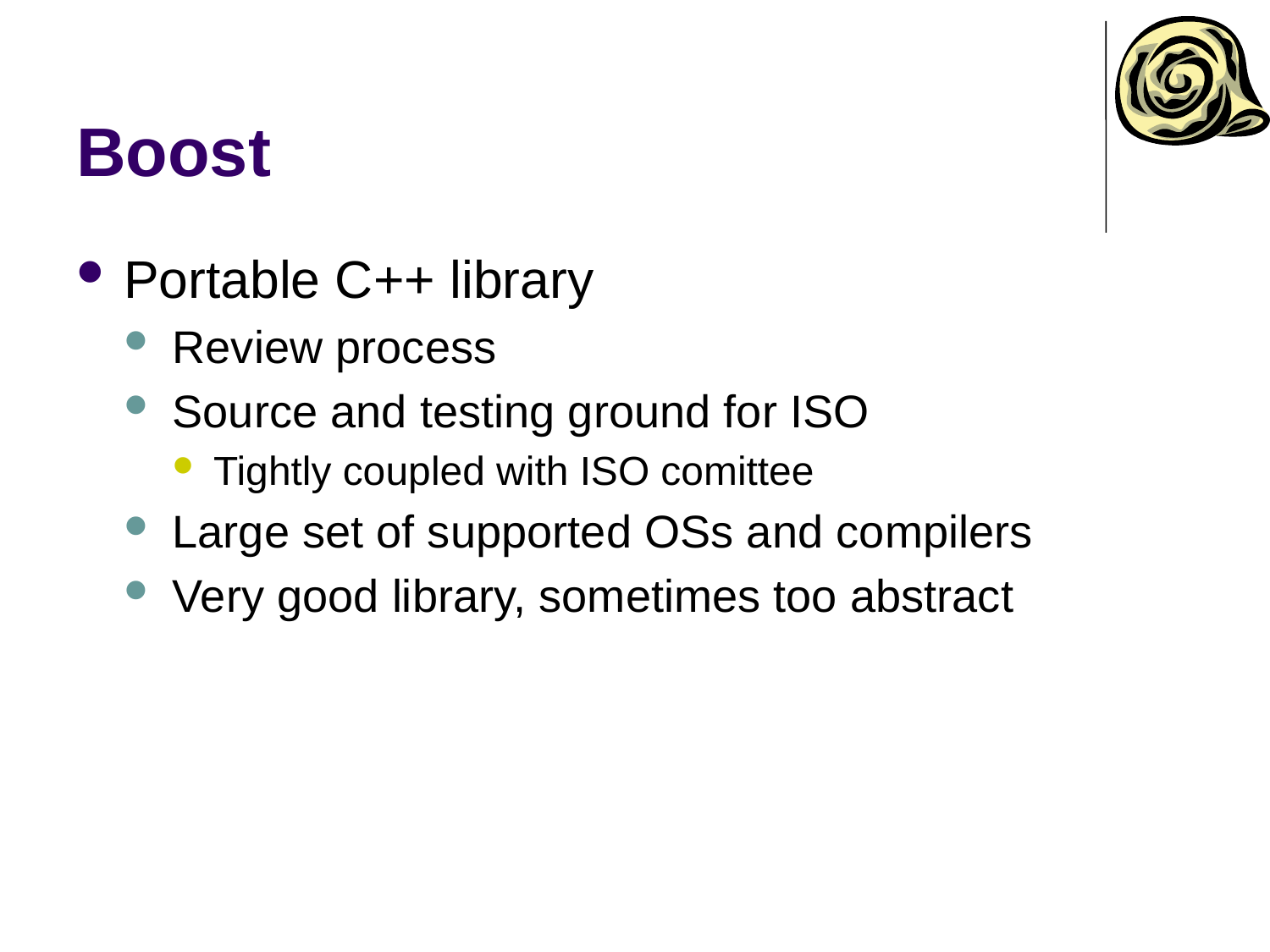

# Boost
Portable C++ library
Review process
Source and testing ground for ISO
Tightly coupled with ISO comittee
Large set of supported OSs and compilers
Very good library, sometimes too abstract